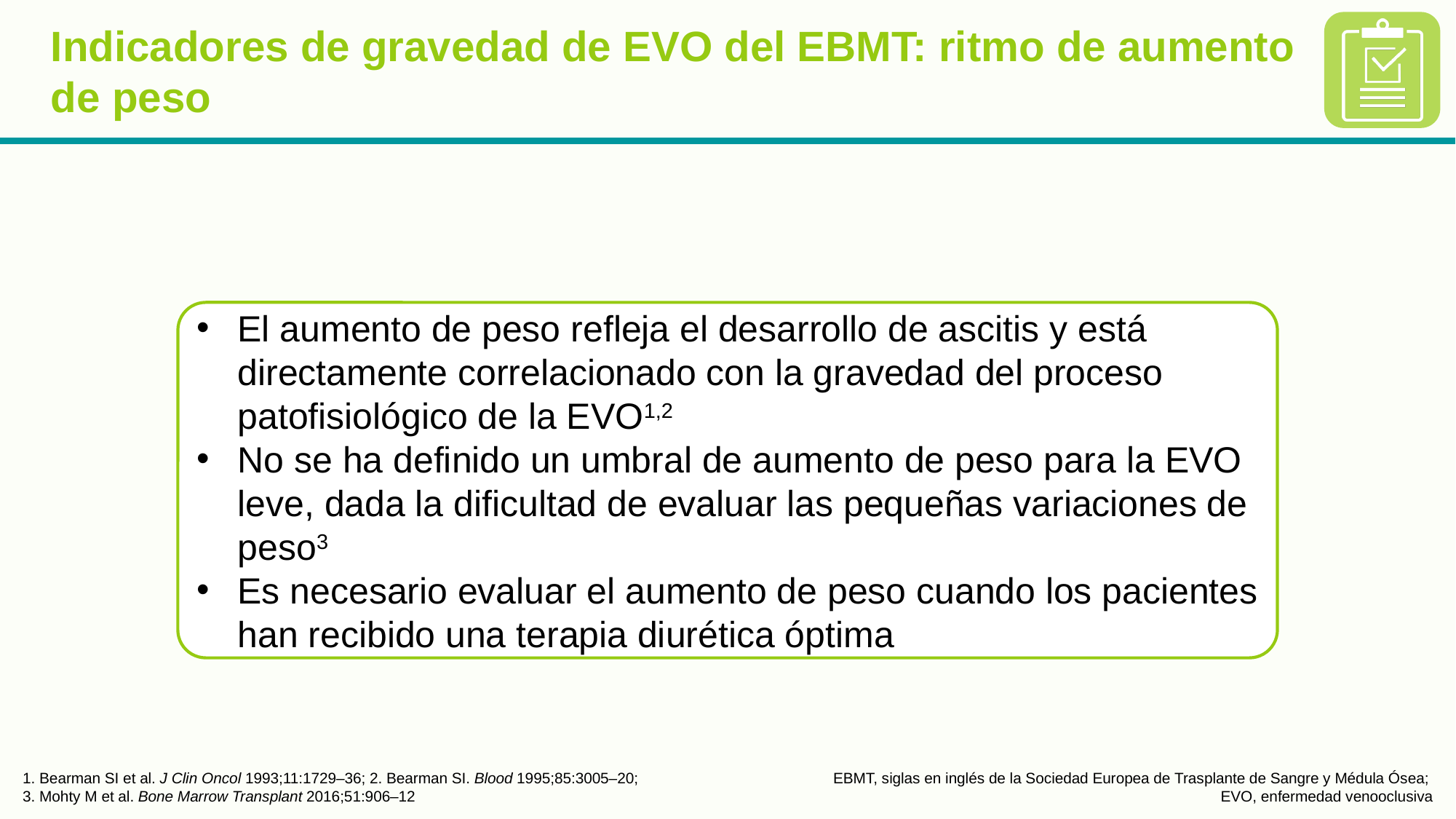

# Indicadores de gravedad de EVO del EBMT: ritmo de aumento de peso
El aumento de peso refleja el desarrollo de ascitis y está directamente correlacionado con la gravedad del proceso patofisiológico de la EVO1,2
No se ha definido un umbral de aumento de peso para la EVO leve, dada la dificultad de evaluar las pequeñas variaciones de peso3
Es necesario evaluar el aumento de peso cuando los pacientes han recibido una terapia diurética óptima

1. Bearman SI et al. J Clin Oncol 1993;11:1729–36; 2. Bearman SI. Blood 1995;85:3005–20;
3. Mohty M et al. Bone Marrow Transplant 2016;51:906–12
EBMT, siglas en inglés de la Sociedad Europea de Trasplante de Sangre y Médula Ósea;
EVO, enfermedad venooclusiva